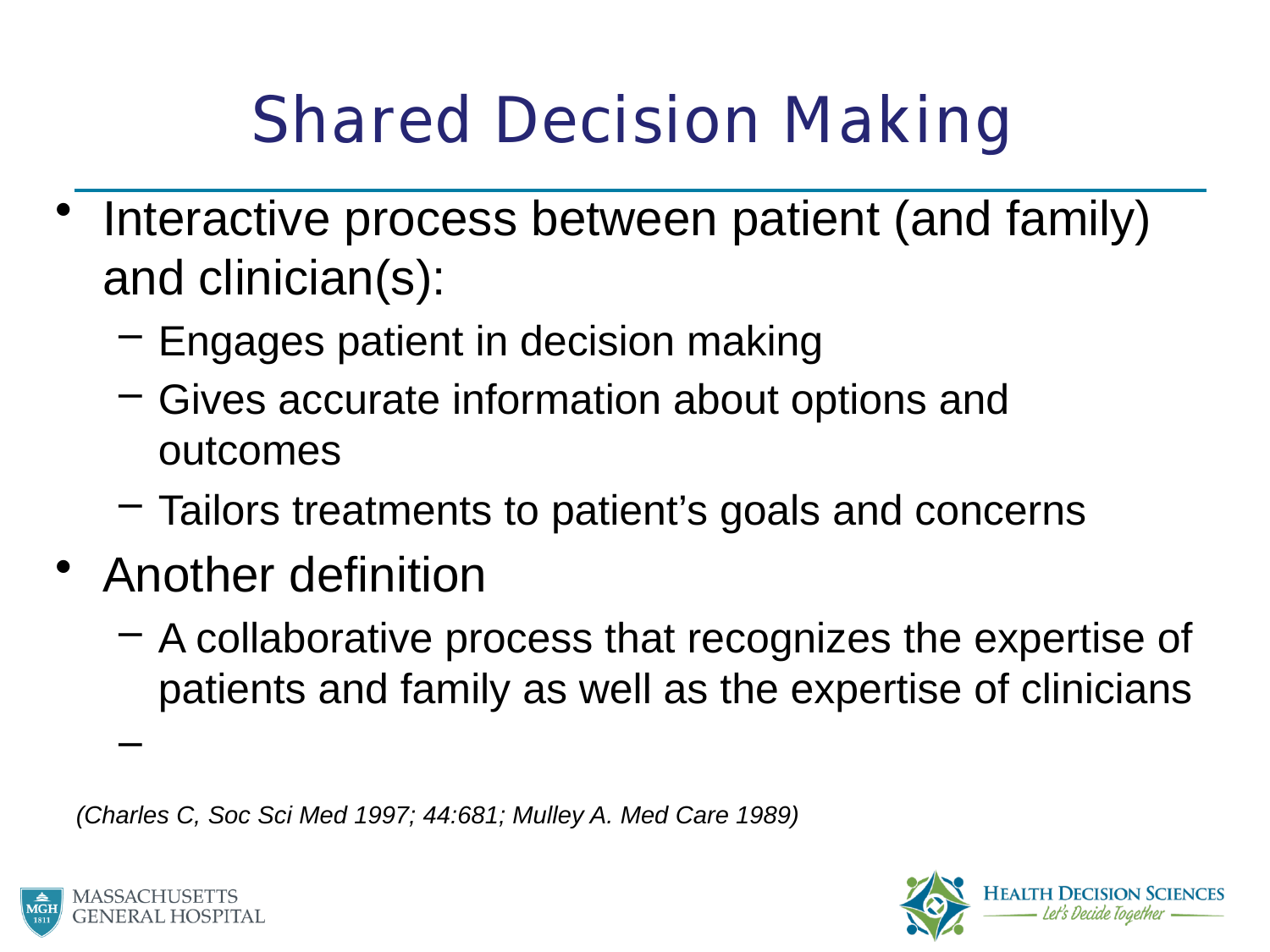

# Shared Decision Making
Interactive process between patient (and family) and clinician(s):
Engages patient in decision making
Gives accurate information about options and outcomes
Tailors treatments to patient’s goals and concerns
Another definition
A collaborative process that recognizes the expertise of patients and family as well as the expertise of clinicians

(Charles C, Soc Sci Med 1997; 44:681; Mulley A. Med Care 1989)